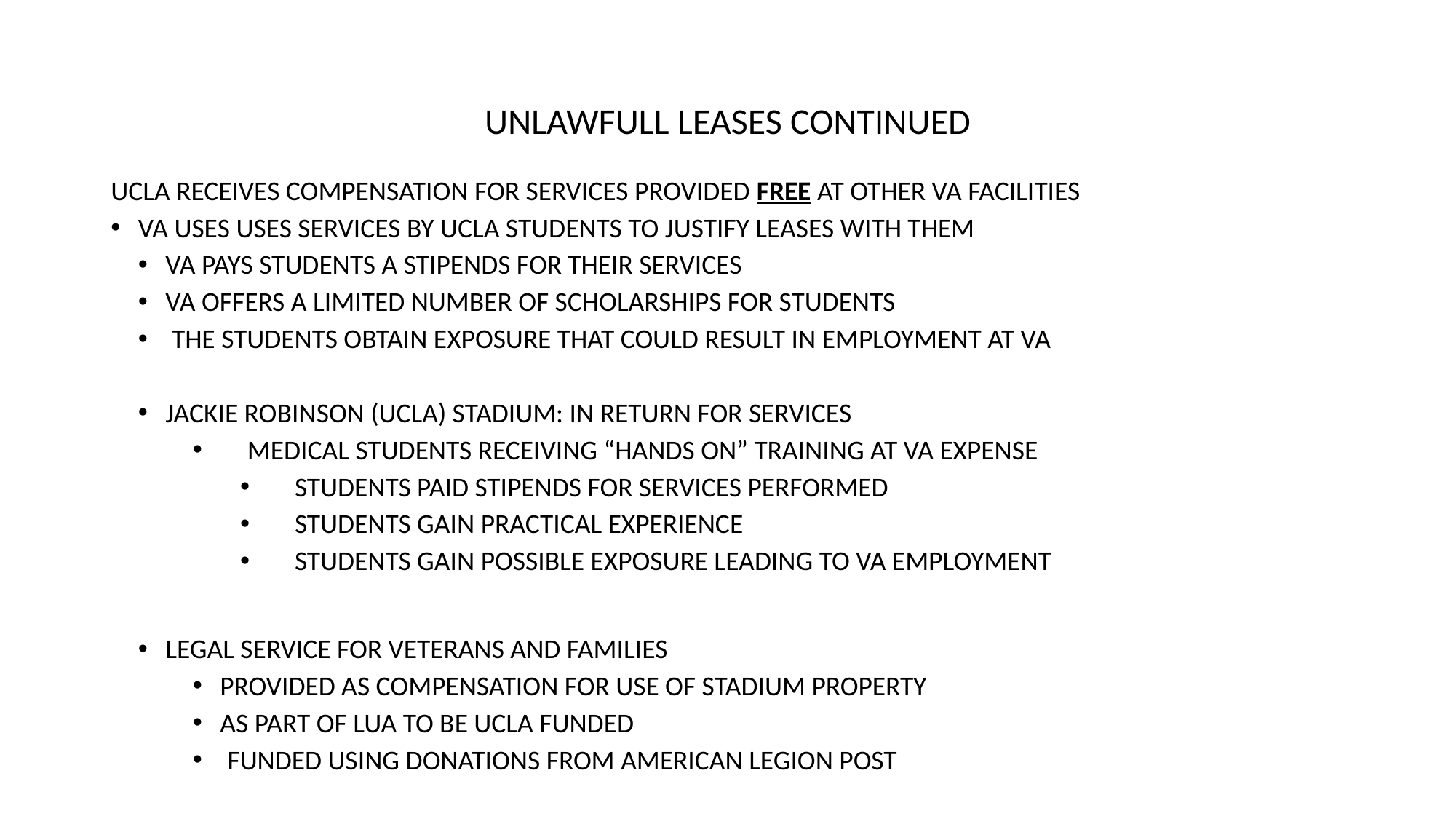

# UNLAWFULL LEASES CONTINUED
UCLA RECEIVES COMPENSATION FOR SERVICES PROVIDED FREE AT OTHER VA FACILITIES
VA USES USES SERVICES BY UCLA STUDENTS TO JUSTIFY LEASES WITH THEM
VA PAYS STUDENTS A STIPENDS FOR THEIR SERVICES
VA OFFERS A LIMITED NUMBER OF SCHOLARSHIPS FOR STUDENTS
 THE STUDENTS OBTAIN EXPOSURE THAT COULD RESULT IN EMPLOYMENT AT VA

JACKIE ROBINSON (UCLA) STADIUM: IN RETURN FOR SERVICES
MEDICAL STUDENTS RECEIVING “HANDS ON” TRAINING AT VA EXPENSE
STUDENTS PAID STIPENDS FOR SERVICES PERFORMED
STUDENTS GAIN PRACTICAL EXPERIENCE
STUDENTS GAIN POSSIBLE EXPOSURE LEADING TO VA EMPLOYMENT

LEGAL SERVICE FOR VETERANS AND FAMILIES
PROVIDED AS COMPENSATION FOR USE OF STADIUM PROPERTY
AS PART OF LUA TO BE UCLA FUNDED
FUNDED USING DONATIONS FROM AMERICAN LEGION POST